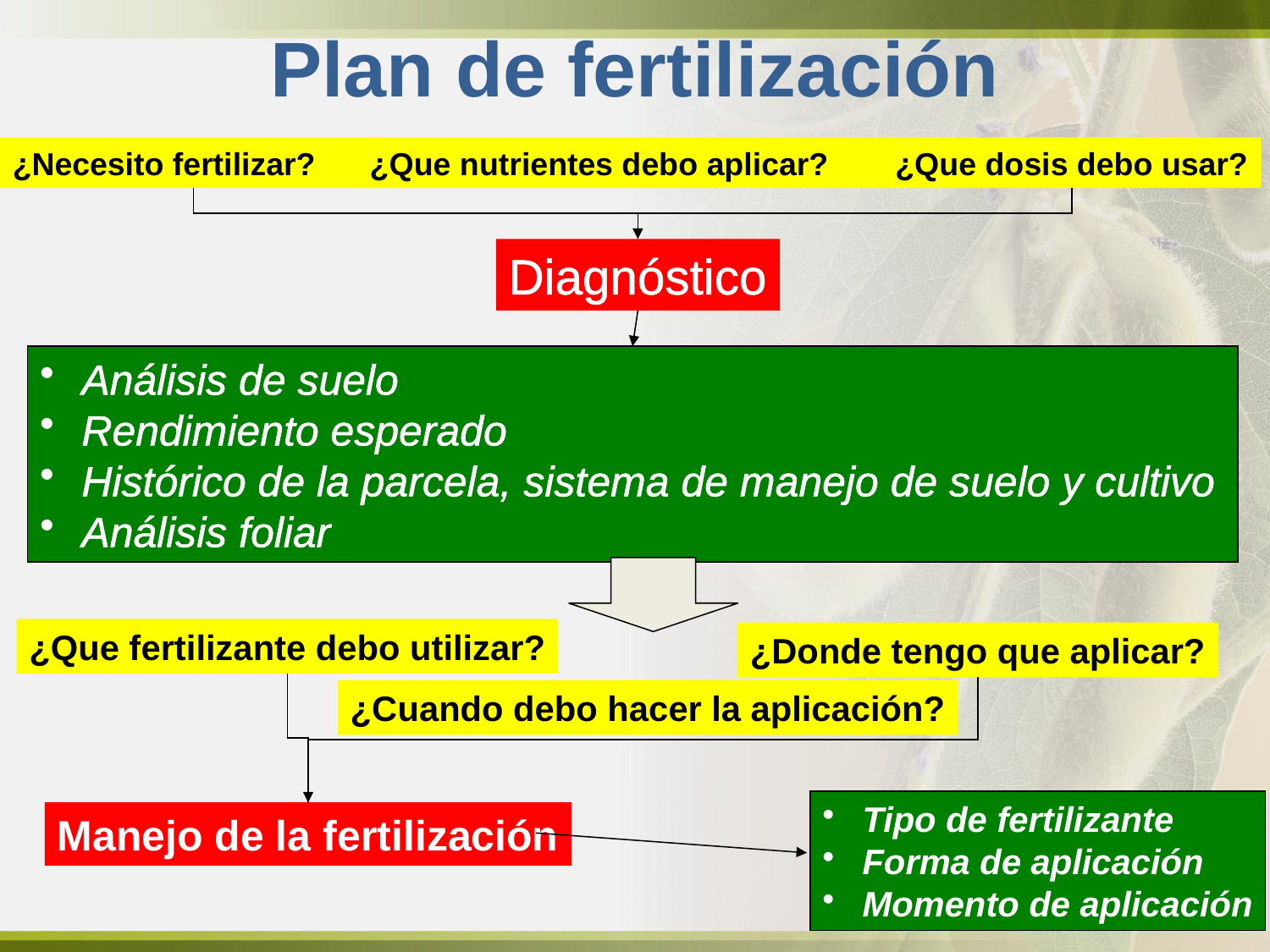

Plan de fertilización
¿Necesito fertilizar?
¿Que nutrientes debo aplicar?
¿Que dosis debo usar?

Diagnóstico
 Análisis de suelo
 Rendimiento esperado
 Histórico de la parcela, sistema de manejo de suelo y cultivo
 Análisis foliar

¿Que fertilizante debo utilizar?
¿Donde tengo que aplicar?
¿Cuando debo hacer la aplicación?
 Tipo de fertilizante
 Forma de aplicación
 Momento de aplicación
Manejo de la fertilización